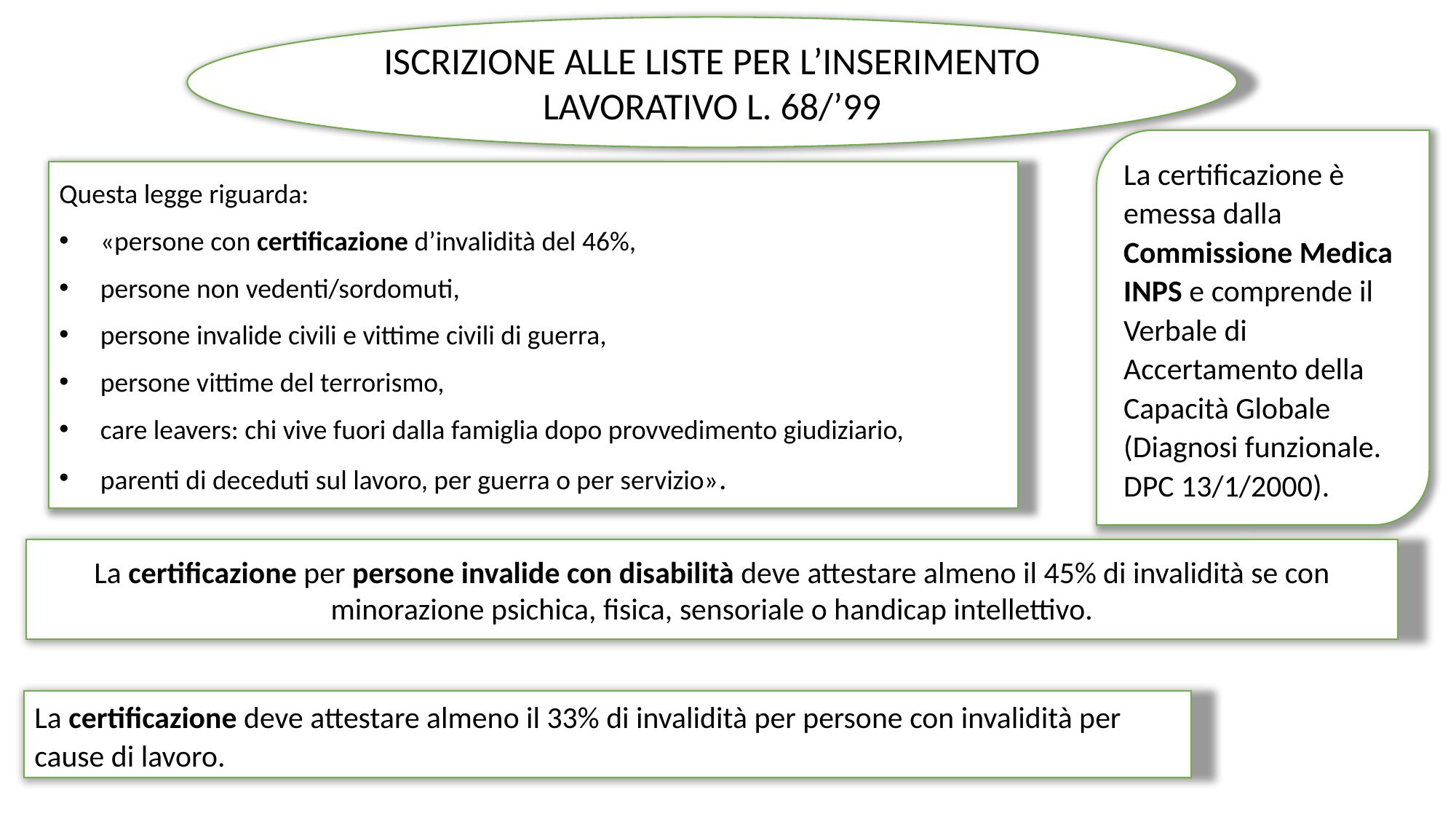

ISCRIZIONE ALLE LISTE PER L’INSERIMENTO LAVORATIVO L. 68/’99

La certificazione è emessa dalla Commissione Medica INPS e comprende il Verbale di Accertamento della Capacità Globale (Diagnosi funzionale. DPC 13/1/2000).
Questa legge riguarda:
«persone con certificazione d’invalidità del 46%,
persone non vedenti/sordomuti,
persone invalide civili e vittime civili di guerra,
persone vittime del terrorismo,
care leavers: chi vive fuori dalla famiglia dopo provvedimento giudiziario,
parenti di deceduti sul lavoro, per guerra o per servizio».
La certificazione per persone invalide con disabilità deve attestare almeno il 45% di invalidità se con minorazione psichica, fisica, sensoriale o handicap intellettivo.
La certificazione deve attestare almeno il 33% di invalidità per persone con invalidità per cause di lavoro.